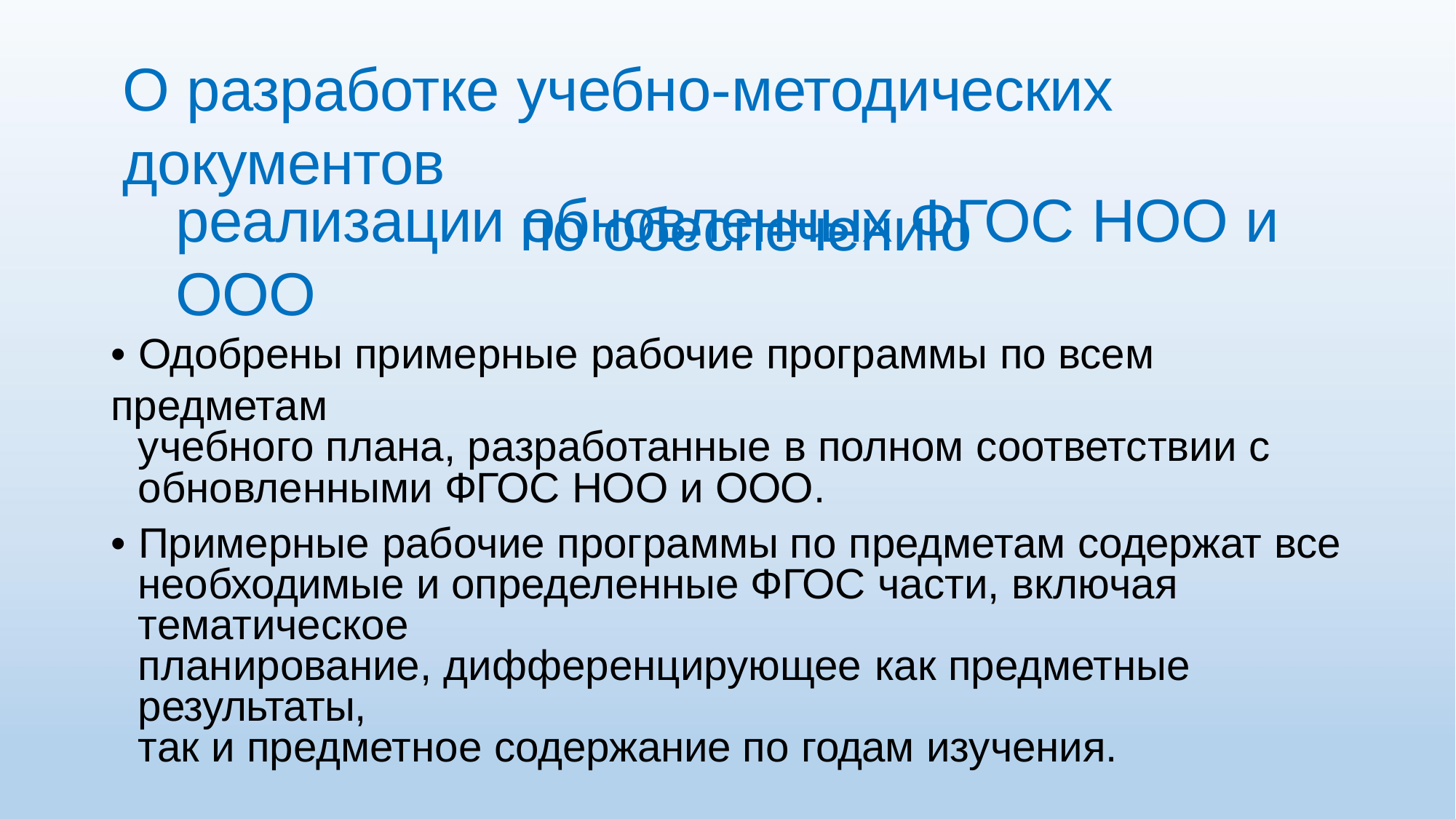

О разработке учебно-методических документов
по обеспечению
реализации обновленных ФГОС НОО и ООО
• Одобрены примерные рабочие программы по всем предметам
учебного плана, разработанные в полном соответствии с
обновленными ФГОС НОО и ООО.
• Примерные рабочие программы по предметам содержат все
необходимые и определенные ФГОС части, включая тематическое
планирование, дифференцирующее как предметные результаты,
так и предметное содержание по годам изучения.